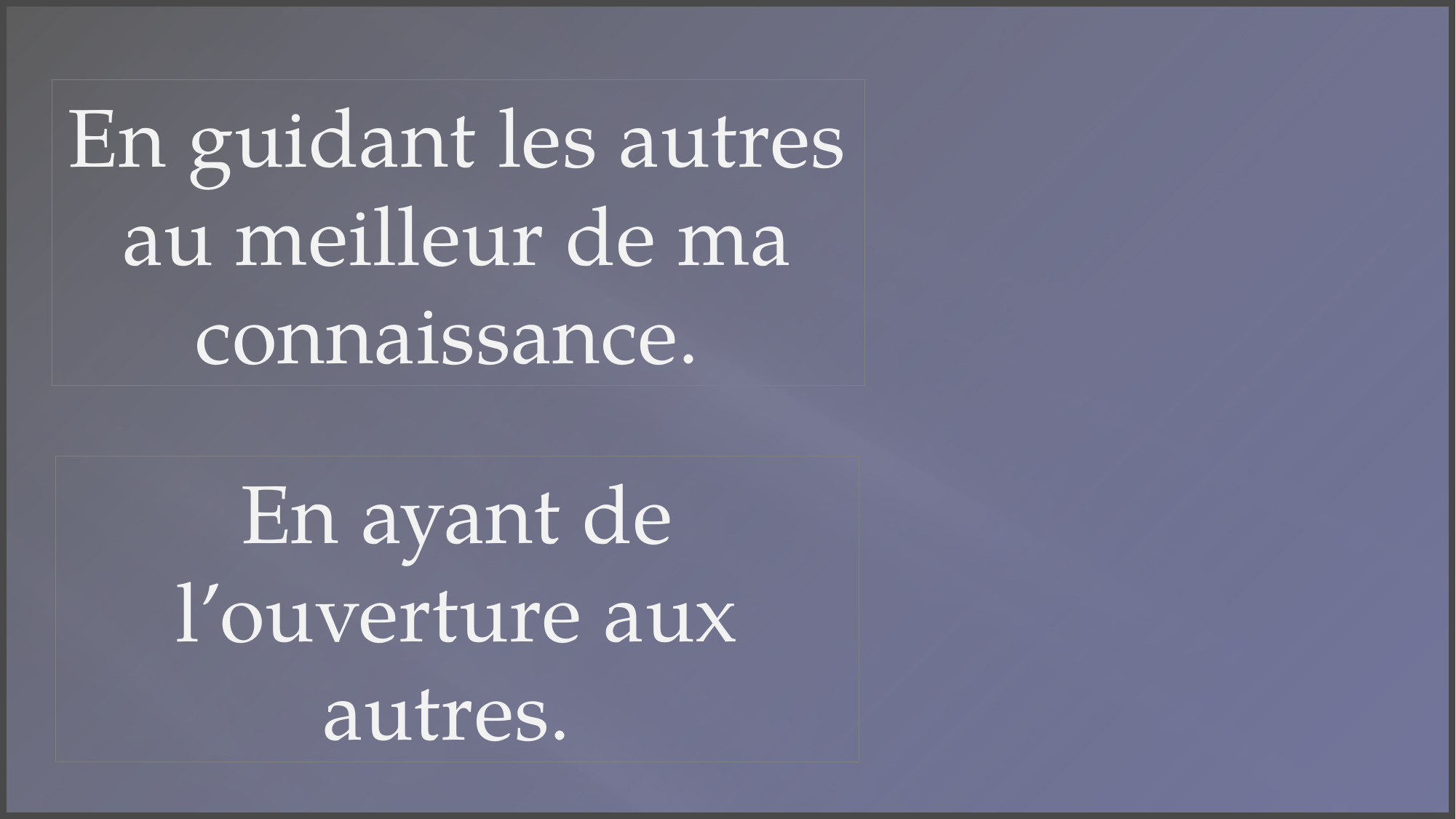

En guidant les autres au meilleur de ma connaissance.
En ayant de l’ouverture aux autres.